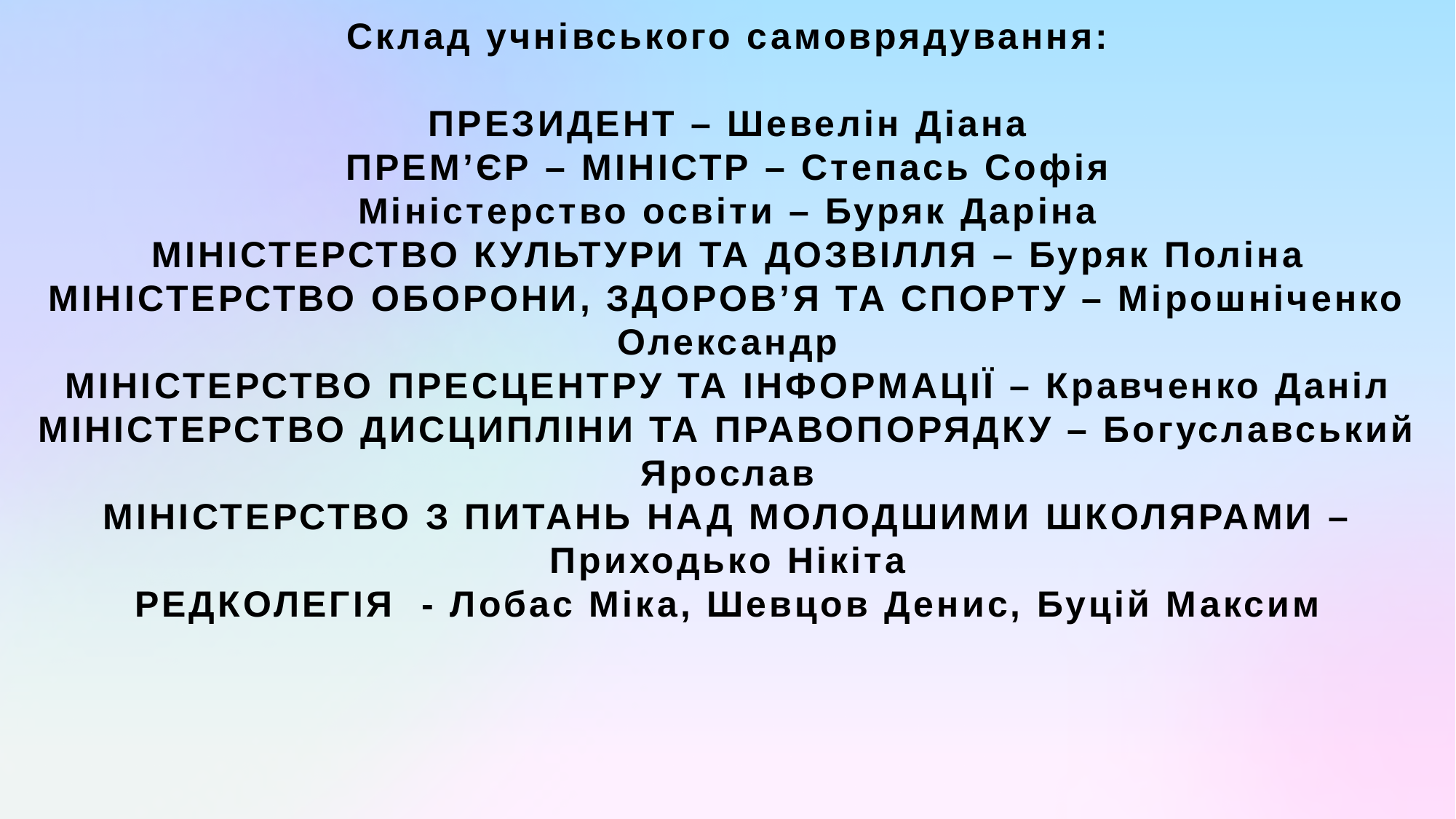

Склад учнівського самоврядування:

ПРЕЗИДЕНТ – Шевелін Діана
ПРЕМ’ЄР – МІНІСТР – Степась Софія
Міністерство освіти – Буряк Даріна
МІНІСТЕРСТВО КУЛЬТУРИ ТА ДОЗВІЛЛЯ – Буряк Поліна
МІНІСТЕРСТВО ОБОРОНИ, ЗДОРОВ’Я ТА СПОРТУ – Мірошніченко Олександр
МІНІСТЕРСТВО ПРЕСЦЕНТРУ ТА ІНФОРМАЦІЇ – Кравченко Даніл
МІНІСТЕРСТВО ДИСЦИПЛІНИ ТА ПРАВОПОРЯДКУ – Богуславський Ярослав
МІНІСТЕРСТВО З ПИТАНЬ НАД МОЛОДШИМИ ШКОЛЯРАМИ – Приходько Нікіта
РЕДКОЛЕГІЯ  - Лобас Міка, Шевцов Денис, Буцій Максим